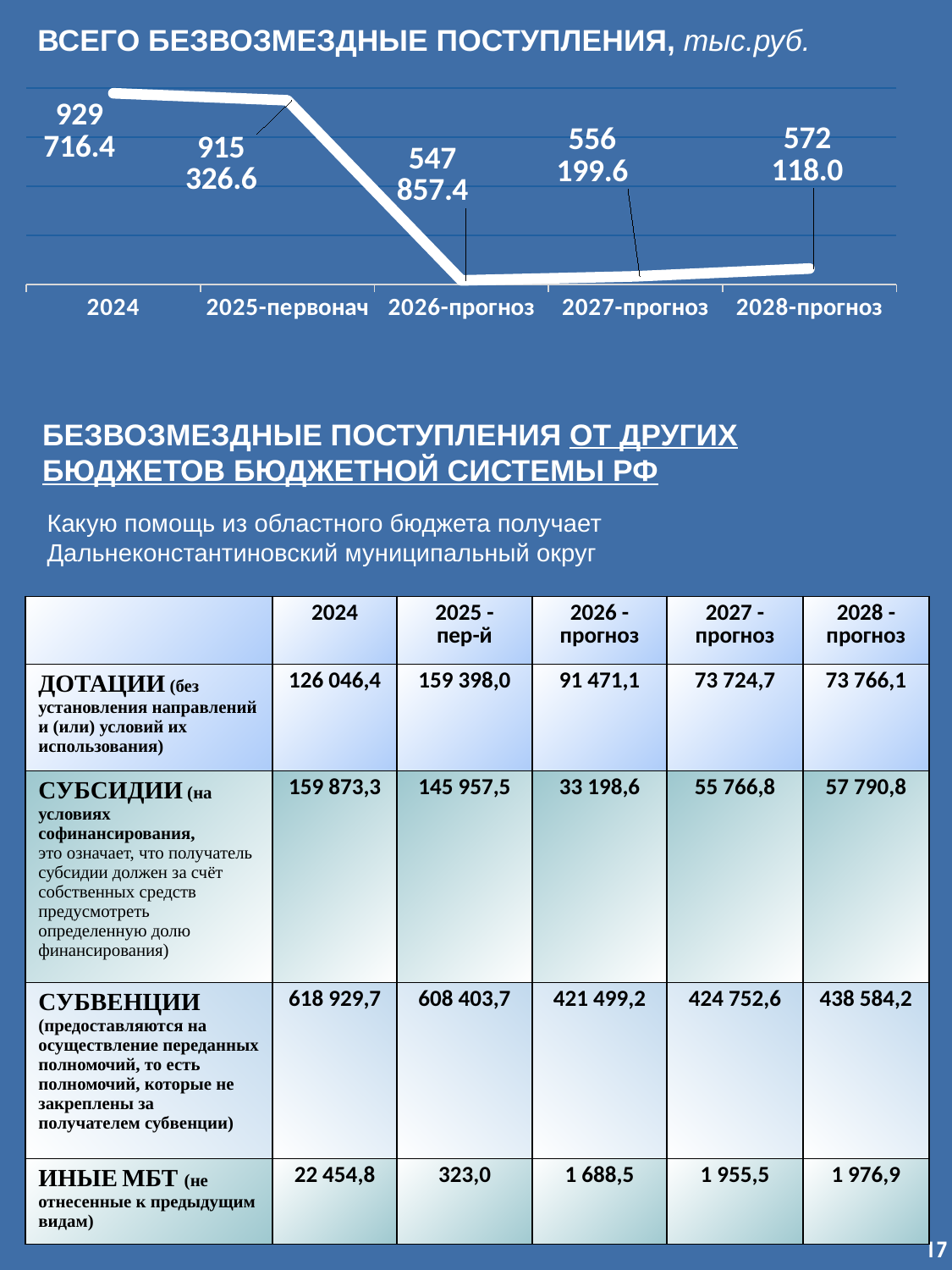

ВСЕГО БЕЗВОЗМЕЗДНЫЕ ПОСТУПЛЕНИЯ, тыс.руб.

### Chart

| Category | ВСЕГО БЕЗВОЗМЕЗДНЫЕ | Дотации | Субсидии | Субвенции | Иные МБТ |
|---|---|---|---|---|---|
| 2024 | 929716.4 | None | None | None | None |
| 2025-первонач | 915326.6 | None | None | None | None |
| 2026-прогноз | 547857.4 | None | None | None | None |
| 2027-прогноз | 556199.6 | None | None | None | None |
| 2028-прогноз | 572118.0 | None | None | None | None |
БЕЗВОЗМЕЗДНЫЕ ПОСТУПЛЕНИЯ ОТ ДРУГИХ БЮДЖЕТОВ БЮДЖЕТНОЙ СИСТЕМЫ РФ

Какую помощь из областного бюджета получает Дальнеконстантиновский муниципальный округ
|  | 2024 | 2025 - пер-й | 2026 - прогноз | 2027 - прогноз | 2028 - прогноз |
| --- | --- | --- | --- | --- | --- |
| ДОТАЦИИ (без установления направлений и (или) условий их использования) | 126 046,4 | 159 398,0 | 91 471,1 | 73 724,7 | 73 766,1 |
| СУБСИДИИ (на условиях софинансирования, это означает, что получатель субсидии должен за счёт собственных средств предусмотреть определенную долю финансирования) | 159 873,3 | 145 957,5 | 33 198,6 | 55 766,8 | 57 790,8 |
| СУБВЕНЦИИ (предоставляются на осуществление переданных полномочий, то есть полномочий, которые не закреплены за получателем субвенции) | 618 929,7 | 608 403,7 | 421 499,2 | 424 752,6 | 438 584,2 |
| ИНЫЕ МБТ (не отнесенные к предыдущим видам) | 22 454,8 | 323,0 | 1 688,5 | 1 955,5 | 1 976,9 |
17